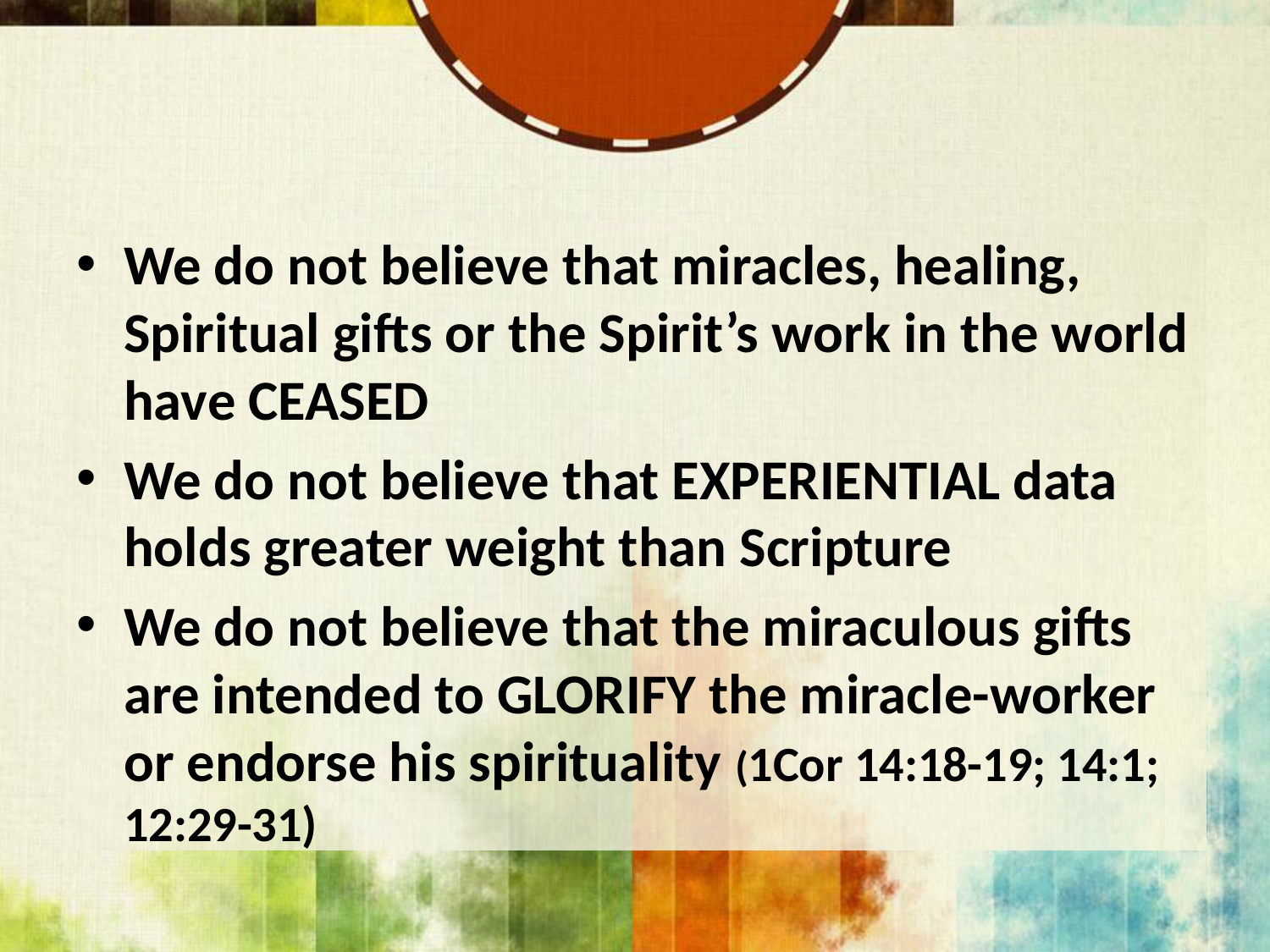

#
We do not believe that miracles, healing, Spiritual gifts or the Spirit’s work in the world have CEASED
We do not believe that EXPERIENTIAL data holds greater weight than Scripture
We do not believe that the miraculous gifts are intended to GLORIFY the miracle-worker or endorse his spirituality (1Cor 14:18-19; 14:1; 12:29-31)